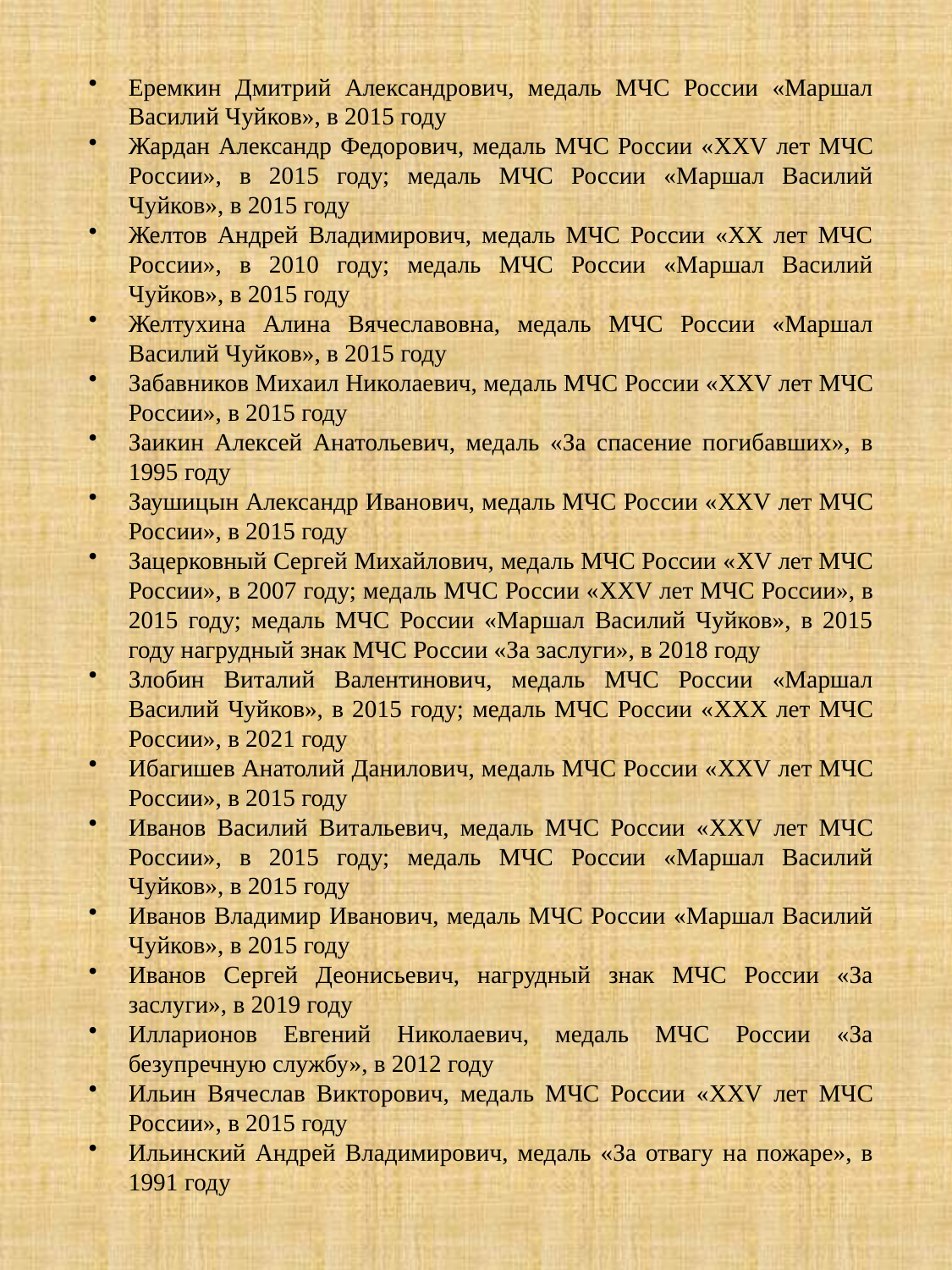

Еремкин Дмитрий Александрович, медаль МЧС России «Маршал Василий Чуйков», в 2015 году
Жардан Александр Федорович, медаль МЧС России «XXV лет МЧС России», в 2015 году; медаль МЧС России «Маршал Василий Чуйков», в 2015 году
Желтов Андрей Владимирович, медаль МЧС России «ХХ лет МЧС России», в 2010 году; медаль МЧС России «Маршал Василий Чуйков», в 2015 году
Желтухина Алина Вячеславовна, медаль МЧС России «Маршал Василий Чуйков», в 2015 году
Забавников Михаил Николаевич, медаль МЧС России «XXV лет МЧС России», в 2015 году
Заикин Алексей Анатольевич, медаль «За спасение погибавших», в 1995 году
Заушицын Александр Иванович, медаль МЧС России «XXV лет МЧС России», в 2015 году
Зацерковный Сергей Михайлович, медаль МЧС России «XV лет МЧС России», в 2007 году; медаль МЧС России «XXV лет МЧС России», в 2015 году; медаль МЧС России «Маршал Василий Чуйков», в 2015 году нагрудный знак МЧС России «За заслуги», в 2018 году
Злобин Виталий Валентинович, медаль МЧС России «Маршал Василий Чуйков», в 2015 году; медаль МЧС России «XXX лет МЧС России», в 2021 году
Ибагишев Анатолий Данилович, медаль МЧС России «XXV лет МЧС России», в 2015 году
Иванов Василий Витальевич, медаль МЧС России «XXV лет МЧС России», в 2015 году; медаль МЧС России «Маршал Василий Чуйков», в 2015 году
Иванов Владимир Иванович, медаль МЧС России «Маршал Василий Чуйков», в 2015 году
Иванов Сергей Деонисьевич, нагрудный знак МЧС России «За заслуги», в 2019 году
Илларионов Евгений Николаевич, медаль МЧС России «За безупречную службу», в 2012 году
Ильин Вячеслав Викторович, медаль МЧС России «XXV лет МЧС России», в 2015 году
Ильинский Андрей Владимирович, медаль «За отвагу на пожаре», в 1991 году